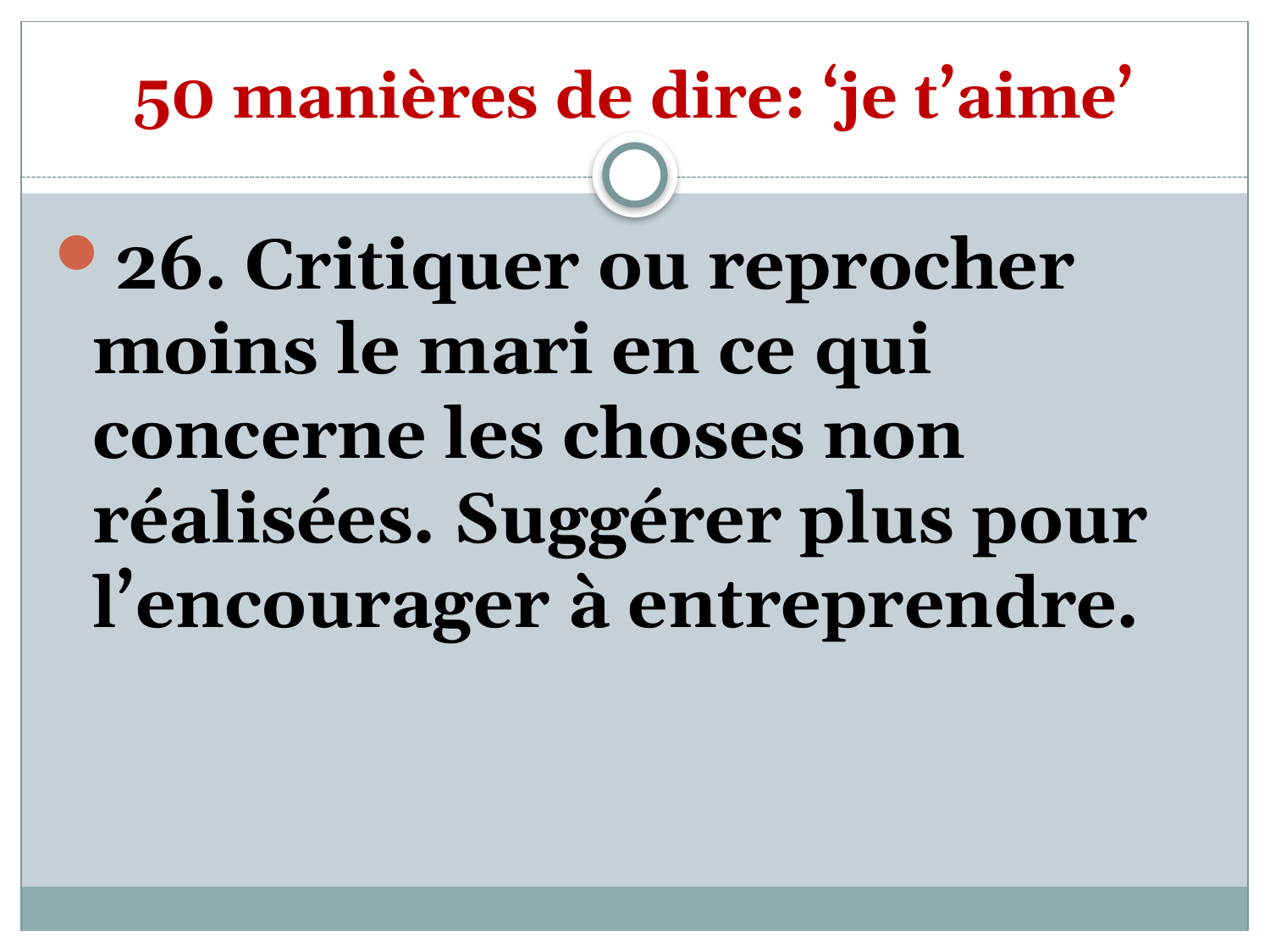

# 50 manières de dire: ‘je t’aime’
26. Critiquer ou reprocher moins le mari en ce qui concerne les choses non réalisées. Suggérer plus pour l’encourager à entreprendre.